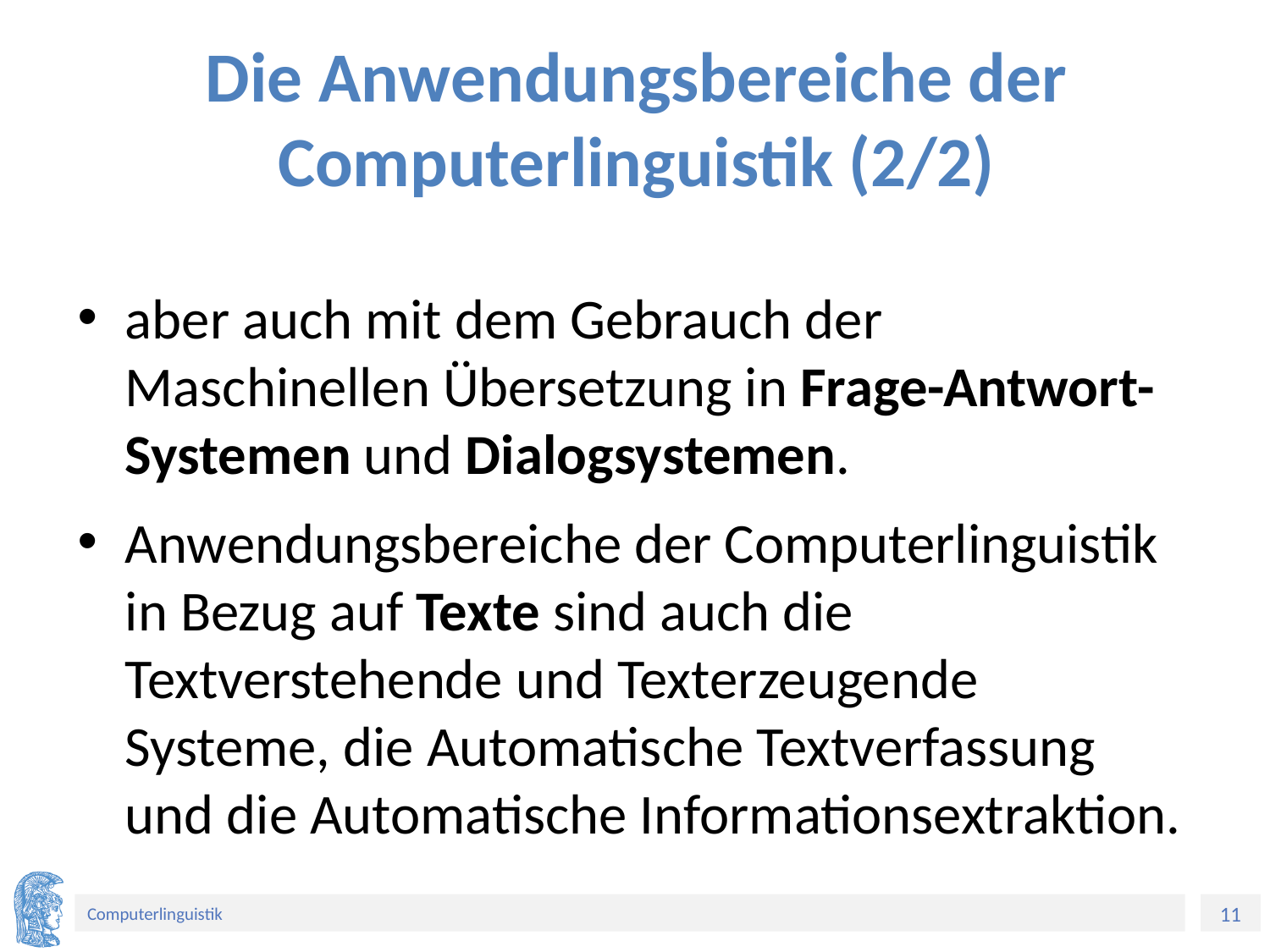

# Die Anwendungsbereiche der Computerlinguistik (2/2)
aber auch mit dem Gebrauch der Maschinellen Übersetzung in Frage-Antwort-Systemen und Dialogsystemen.
Anwendungsbereiche der Computerlinguistik in Bezug auf Texte sind auch die Textverstehende und Texterzeugende Systeme, die Automatische Textverfassung und die Automatische Informationsextraktion.